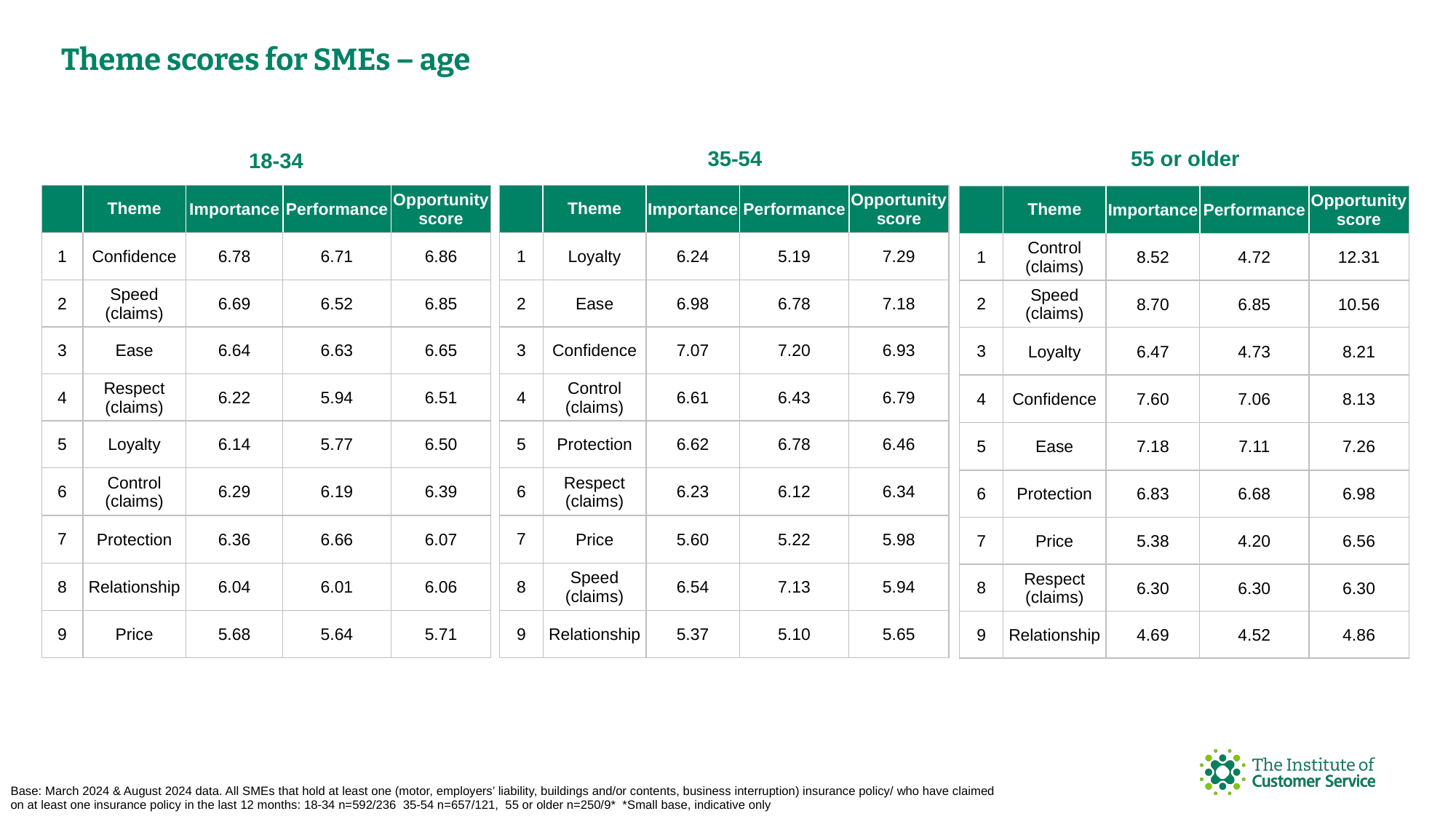

Theme scores for SMEs – age
55 or older
35-54
18-34
|  | Theme | Importance | Performance | Opportunity score |
| --- | --- | --- | --- | --- |
| 1 | Loyalty | 6.24 | 5.19 | 7.29 |
| 2 | Ease | 6.98 | 6.78 | 7.18 |
| 3 | Confidence | 7.07 | 7.20 | 6.93 |
| 4 | Control (claims) | 6.61 | 6.43 | 6.79 |
| 5 | Protection | 6.62 | 6.78 | 6.46 |
| 6 | Respect (claims) | 6.23 | 6.12 | 6.34 |
| 7 | Price | 5.60 | 5.22 | 5.98 |
| 8 | Speed (claims) | 6.54 | 7.13 | 5.94 |
| 9 | Relationship | 5.37 | 5.10 | 5.65 |
|  | Theme | Importance | Performance | Opportunity score |
| --- | --- | --- | --- | --- |
| 1 | Confidence | 6.78 | 6.71 | 6.86 |
| 2 | Speed (claims) | 6.69 | 6.52 | 6.85 |
| 3 | Ease | 6.64 | 6.63 | 6.65 |
| 4 | Respect (claims) | 6.22 | 5.94 | 6.51 |
| 5 | Loyalty | 6.14 | 5.77 | 6.50 |
| 6 | Control (claims) | 6.29 | 6.19 | 6.39 |
| 7 | Protection | 6.36 | 6.66 | 6.07 |
| 8 | Relationship | 6.04 | 6.01 | 6.06 |
| 9 | Price | 5.68 | 5.64 | 5.71 |
|  | Theme | Importance | Performance | Opportunity score |
| --- | --- | --- | --- | --- |
| 1 | Control (claims) | 8.52 | 4.72 | 12.31 |
| 2 | Speed (claims) | 8.70 | 6.85 | 10.56 |
| 3 | Loyalty | 6.47 | 4.73 | 8.21 |
| 4 | Confidence | 7.60 | 7.06 | 8.13 |
| 5 | Ease | 7.18 | 7.11 | 7.26 |
| 6 | Protection | 6.83 | 6.68 | 6.98 |
| 7 | Price | 5.38 | 4.20 | 6.56 |
| 8 | Respect (claims) | 6.30 | 6.30 | 6.30 |
| 9 | Relationship | 4.69 | 4.52 | 4.86 |
Base: March 2024 & August 2024 data. All SMEs that hold at least one (motor, employers’ liability, buildings and/or contents, business interruption) insurance policy/ who have claimed on at least one insurance policy in the last 12 months: 18-34 n=592/236  35-54 n=657/121,  55 or older n=250/9*  *Small base, indicative only